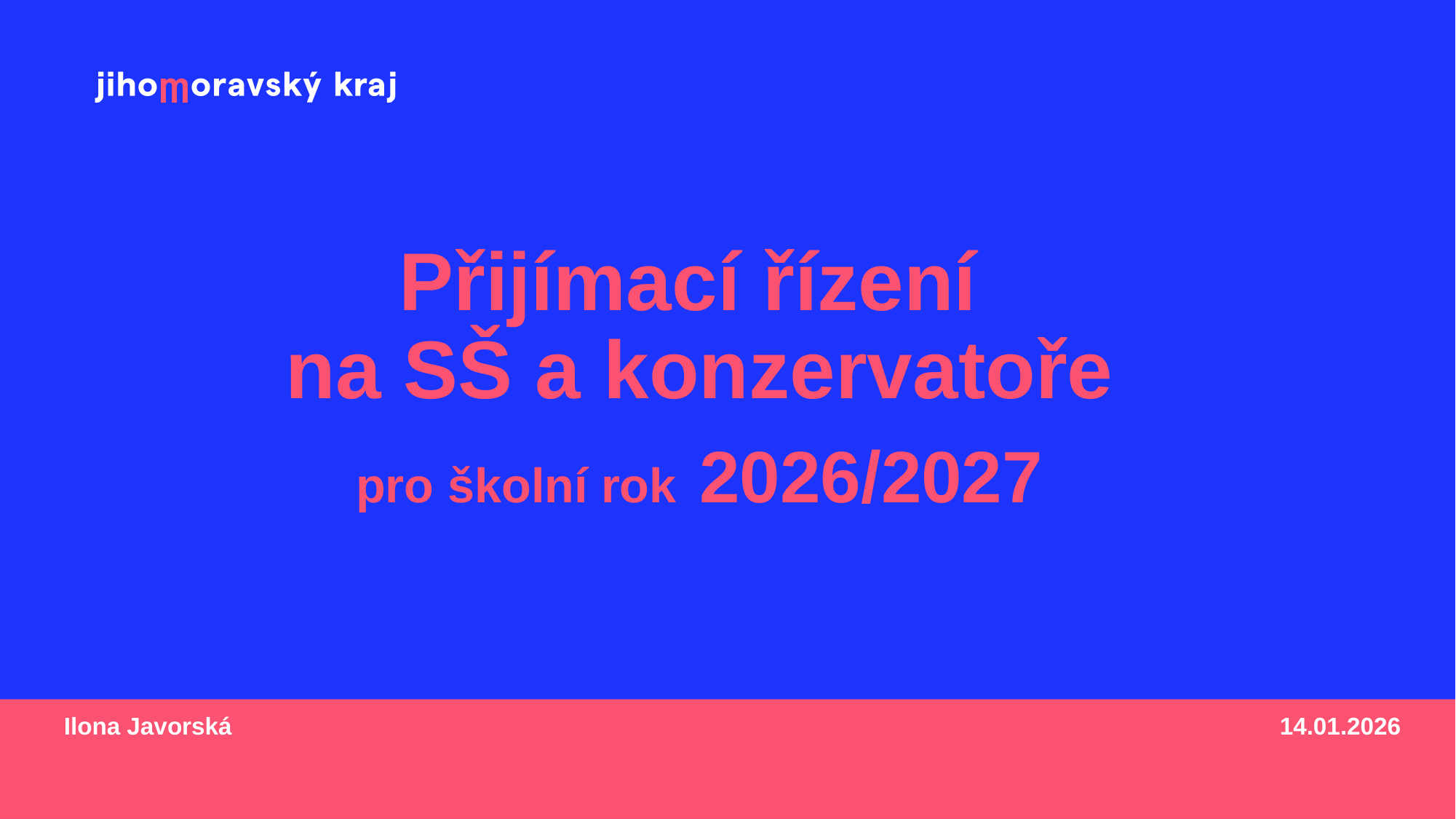

Přijímací řízení
na SŠ a konzervatoře
pro školní rok 2026/2027

Ilona Javorská
14.01.2026